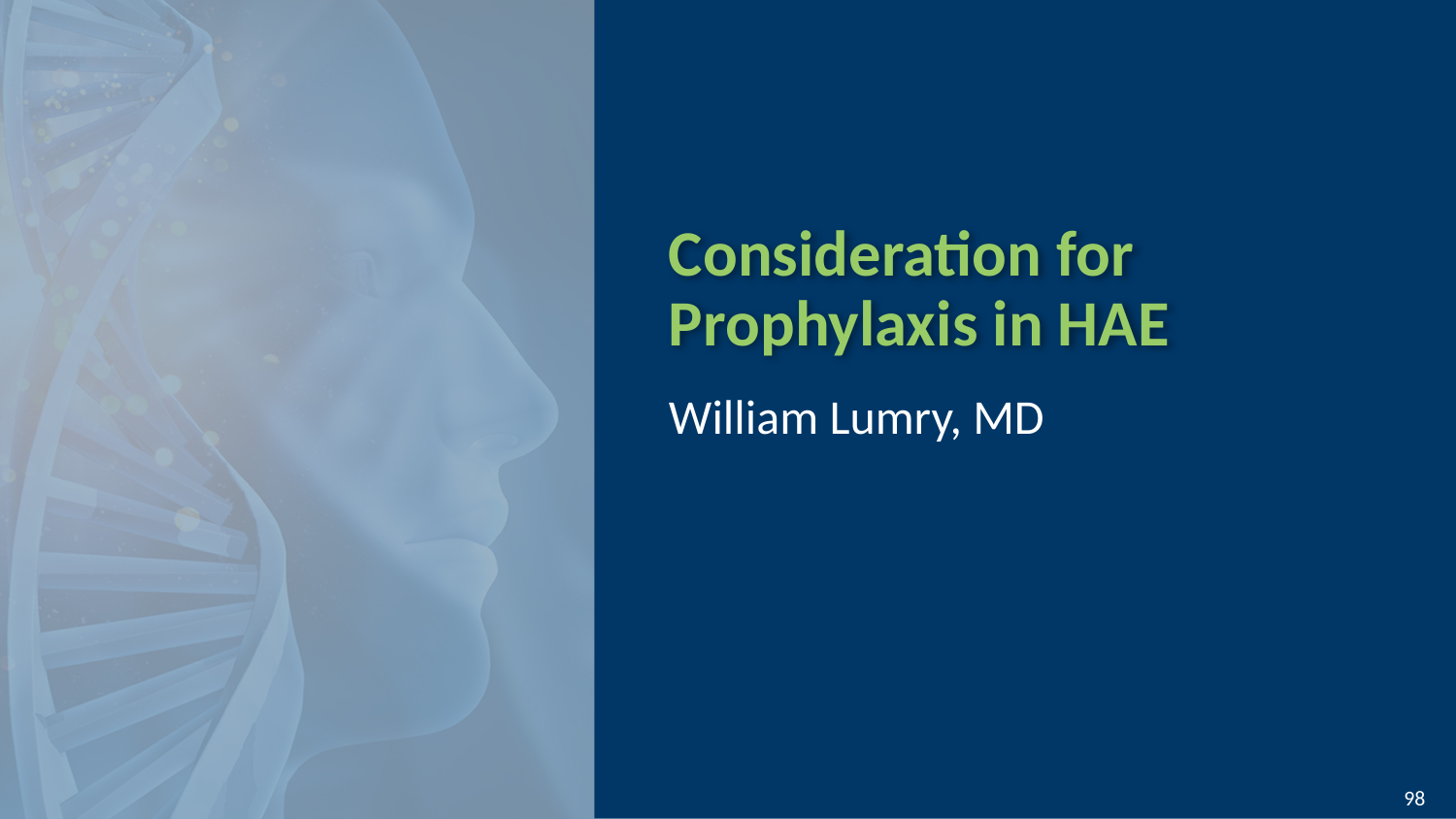

# Consideration for Prophylaxis in HAE
William Lumry, MD
98